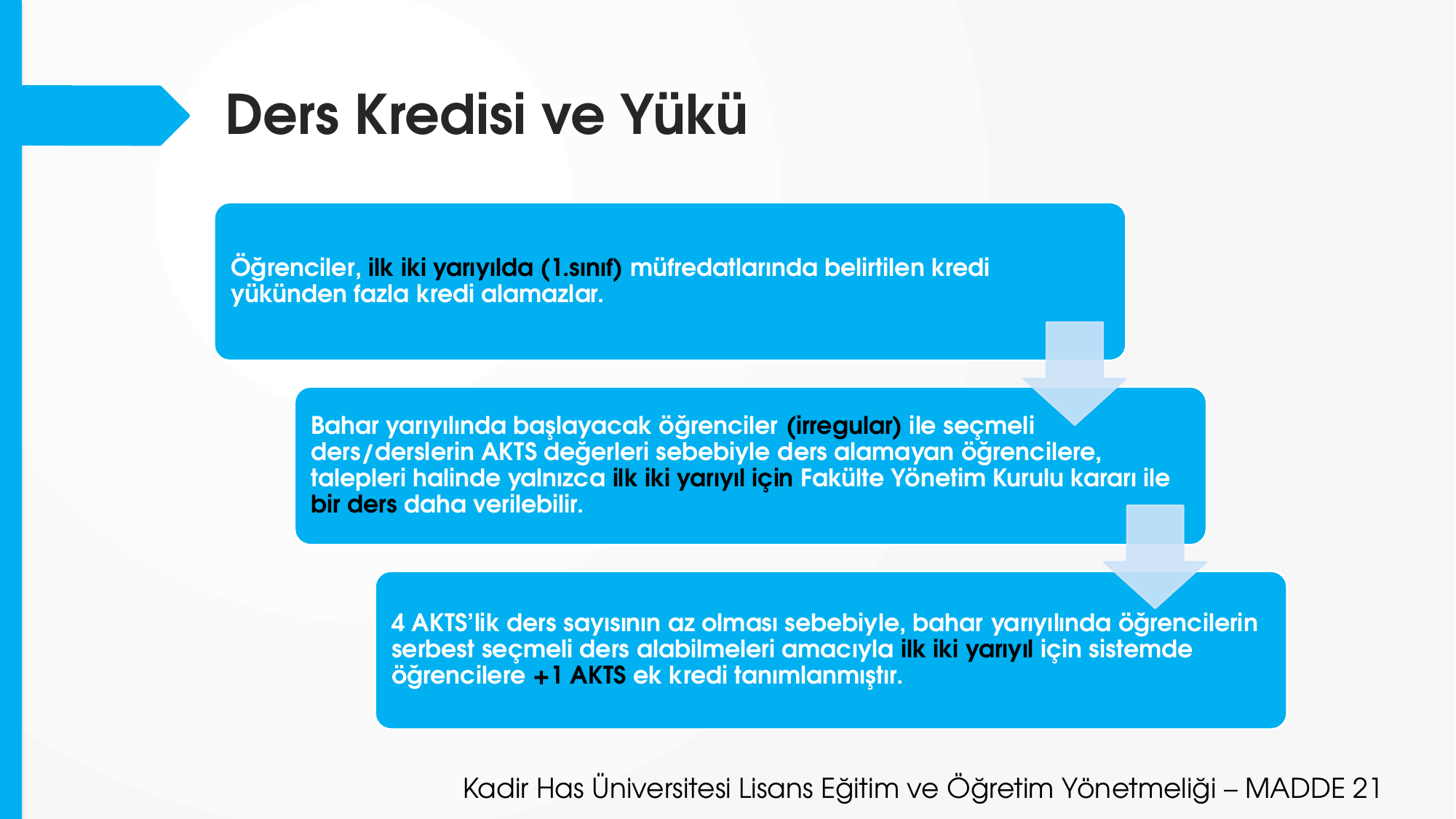

Ders Kredisi ve Yükü

Öğrenciler, ilk iki yarıyılda (1.sınıf) müfredatlarında belirtilen kredi yükünden fazla kredi alamazlar.
Bahar yarıyılında başlayacak öğrenciler (irregular) ile seçmeli ders/derslerin AKTS değerleri sebebiyle ders alamayan öğrencilere, talepleri halinde yalnızca ilk iki yarıyıl için Fakülte Yönetim Kurulu kararı ile bir ders daha verilebilir.
4 AKTS’lik ders sayısının az olması sebebiyle, bahar yarıyılında öğrencilerin serbest seçmeli ders alabilmeleri amacıyla ilk iki yarıyıl için sistemde öğrencilere +1 AKTS ek kredi tanımlanmıştır.

Kadir Has Üniversitesi Lisans Eğitim ve Öğretim Yönetmeliği – MADDE 21